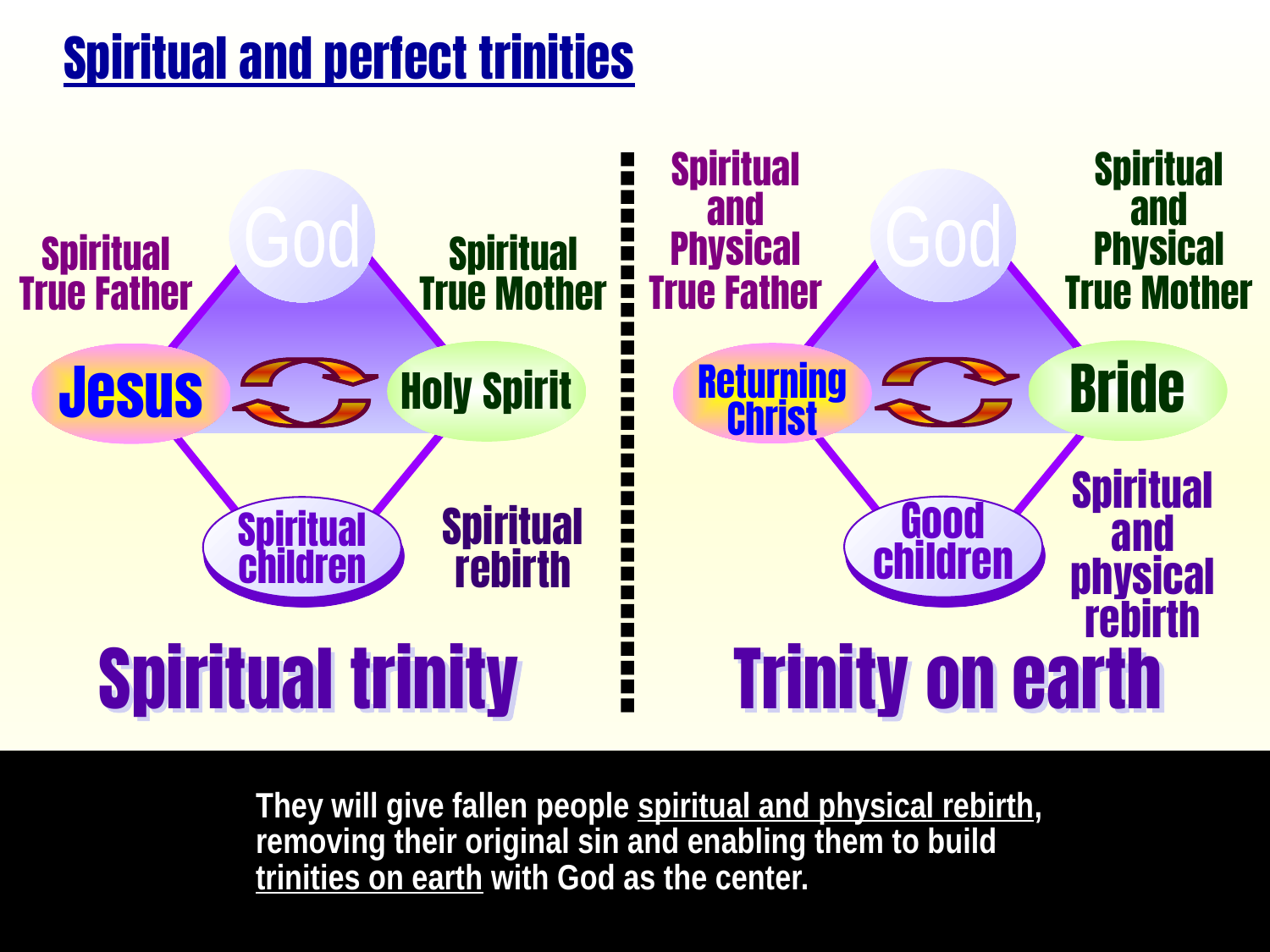

Spiritual and perfect trinities
Spiritual
and
Physical
Spiritual
and
Physical

God

God
Spiritual
True Father
Spiritual
True Mother

Holy Spirit

Spiritual
children

True Father
True Mother

Bride

Returning
Christ
Jesus
Jesus

…………………………
Spiritual
and
physical
rebirth
Good
children
Spiritual
rebirth
Spiritual trinity
Trinity on earth

They will give fallen people spiritual and physical rebirth, removing their original sin and enabling them to build trinities on earth with God as the center.